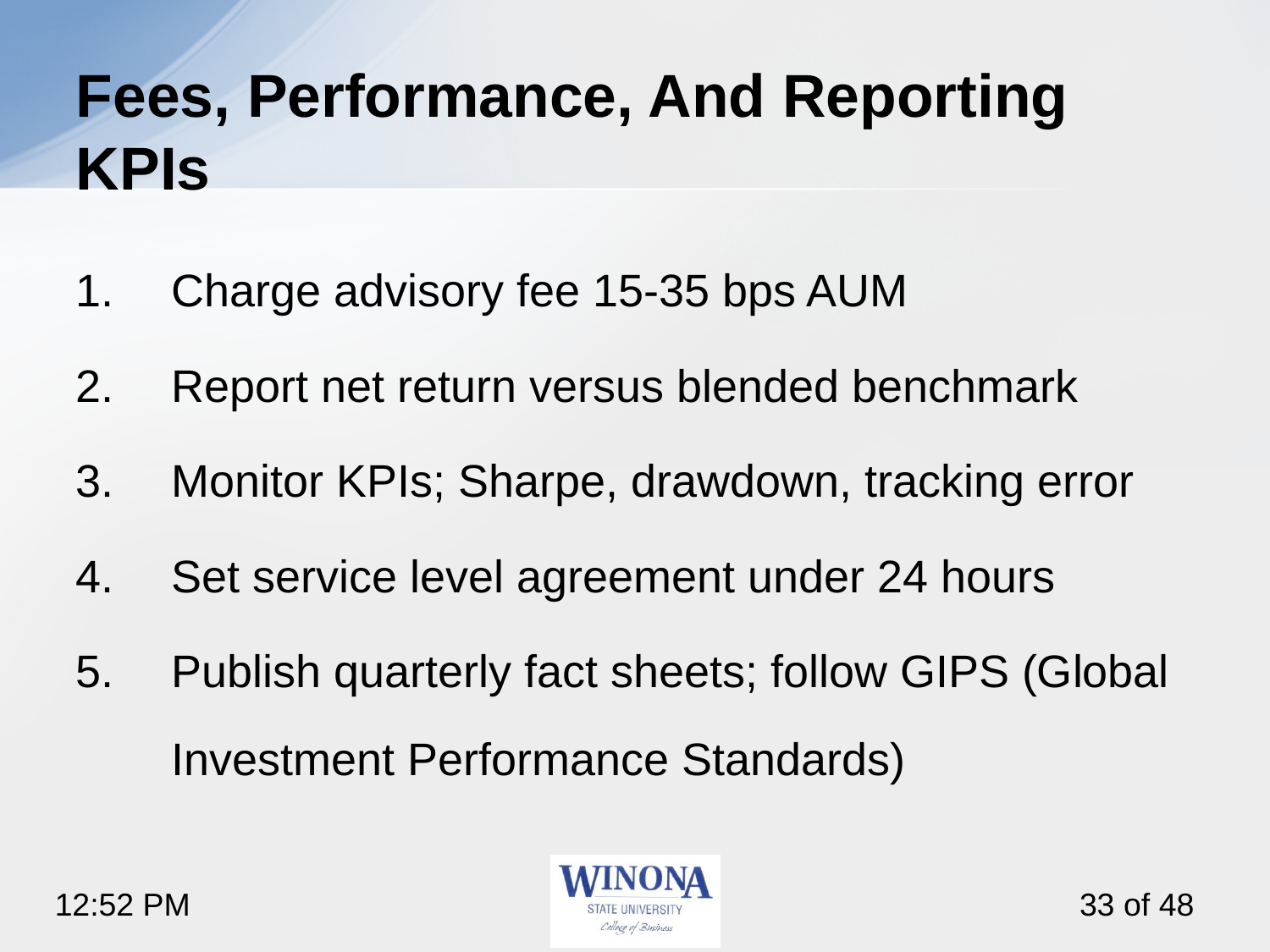

# Fees, Performance, And Reporting KPIs
Charge advisory fee 15-35 bps AUM
Report net return versus blended benchmark
Monitor KPIs; Sharpe, drawdown, tracking error
Set service level agreement under 24 hours
Publish quarterly fact sheets; follow GIPS (Global Investment Performance Standards)